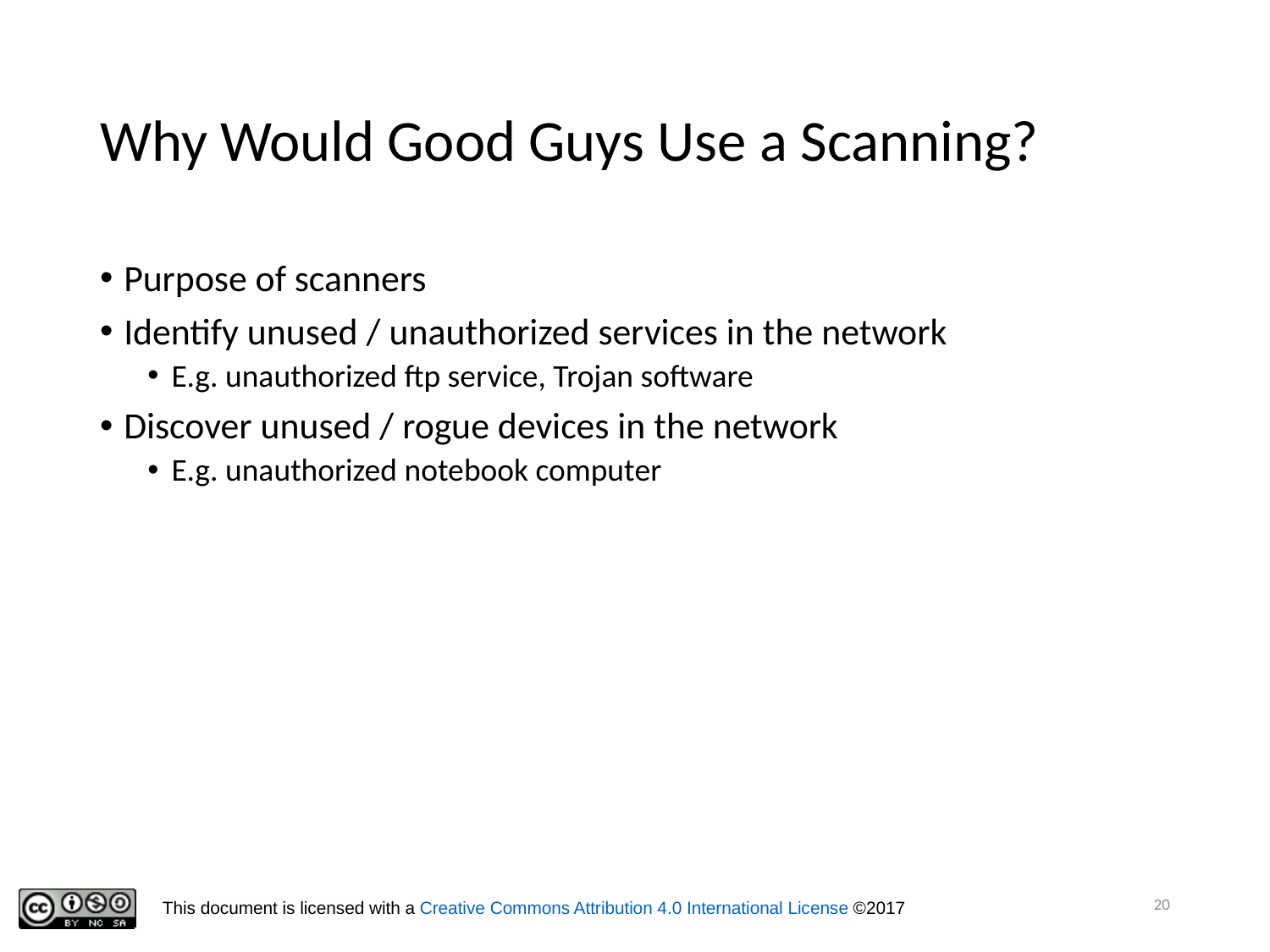

# Why Would Good Guys Use a Scanning?
Purpose of scanners
Identify unused / unauthorized services in the network
E.g. unauthorized ftp service, Trojan software
Discover unused / rogue devices in the network
E.g. unauthorized notebook computer
20